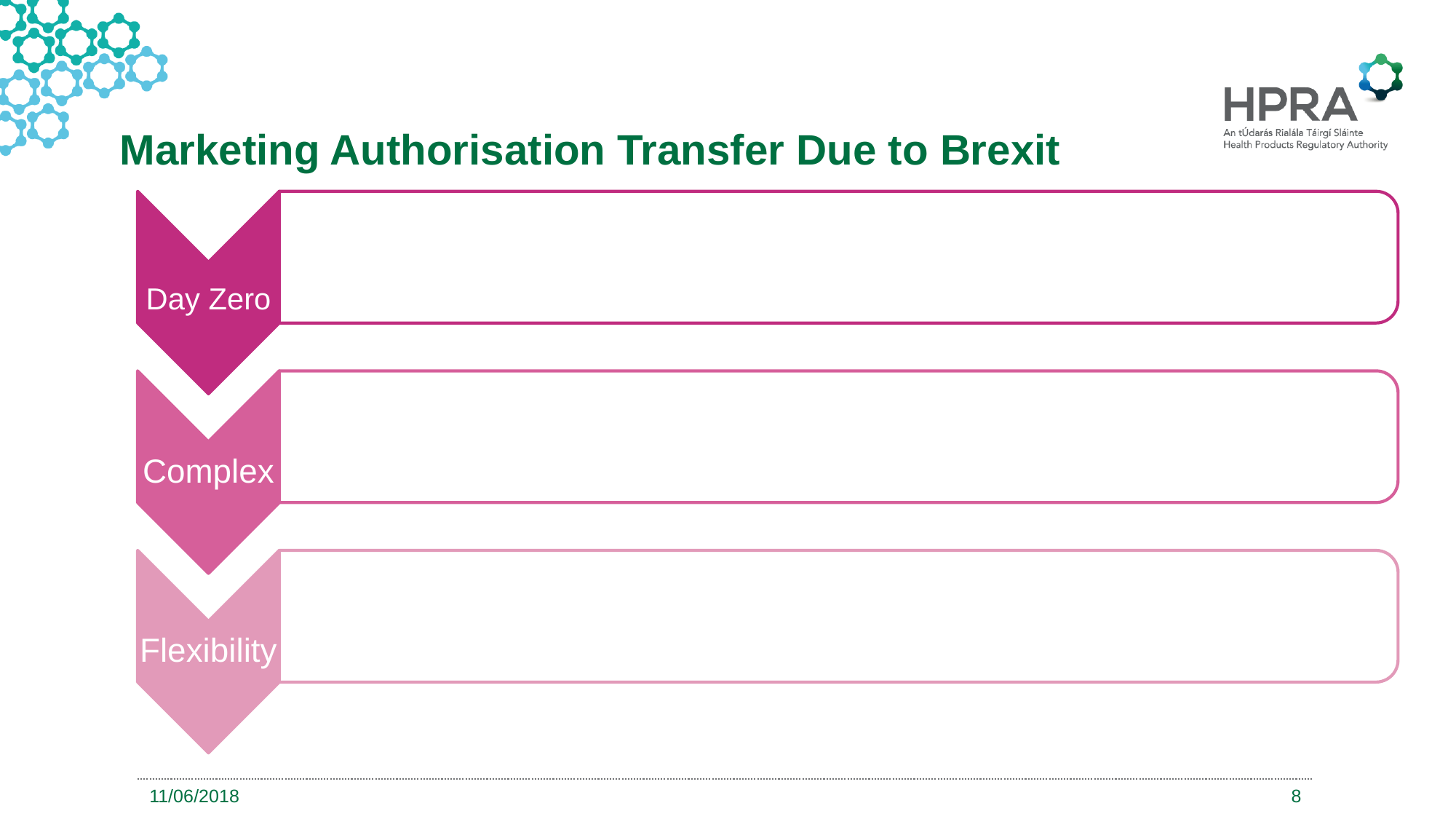

# Marketing Authorisation Transfer Due to Brexit

Day Zero

When an MA is transferred QP certification of product in old livery should cease
Companies can request a date when transfers are processed
Complex
Complex supply chain with typical forecasts in 18 month cycles
Difficulty planning for zero day implementation highlighted by various companies
Impacts significant proportion of the industry with stock outs resulting
Flexibility
MAHs preparing for Brexit allowed up to 6 months to make packaging changes
Removal of reference to stock rundown or recall of product bearing previous details
11/06/2018
8